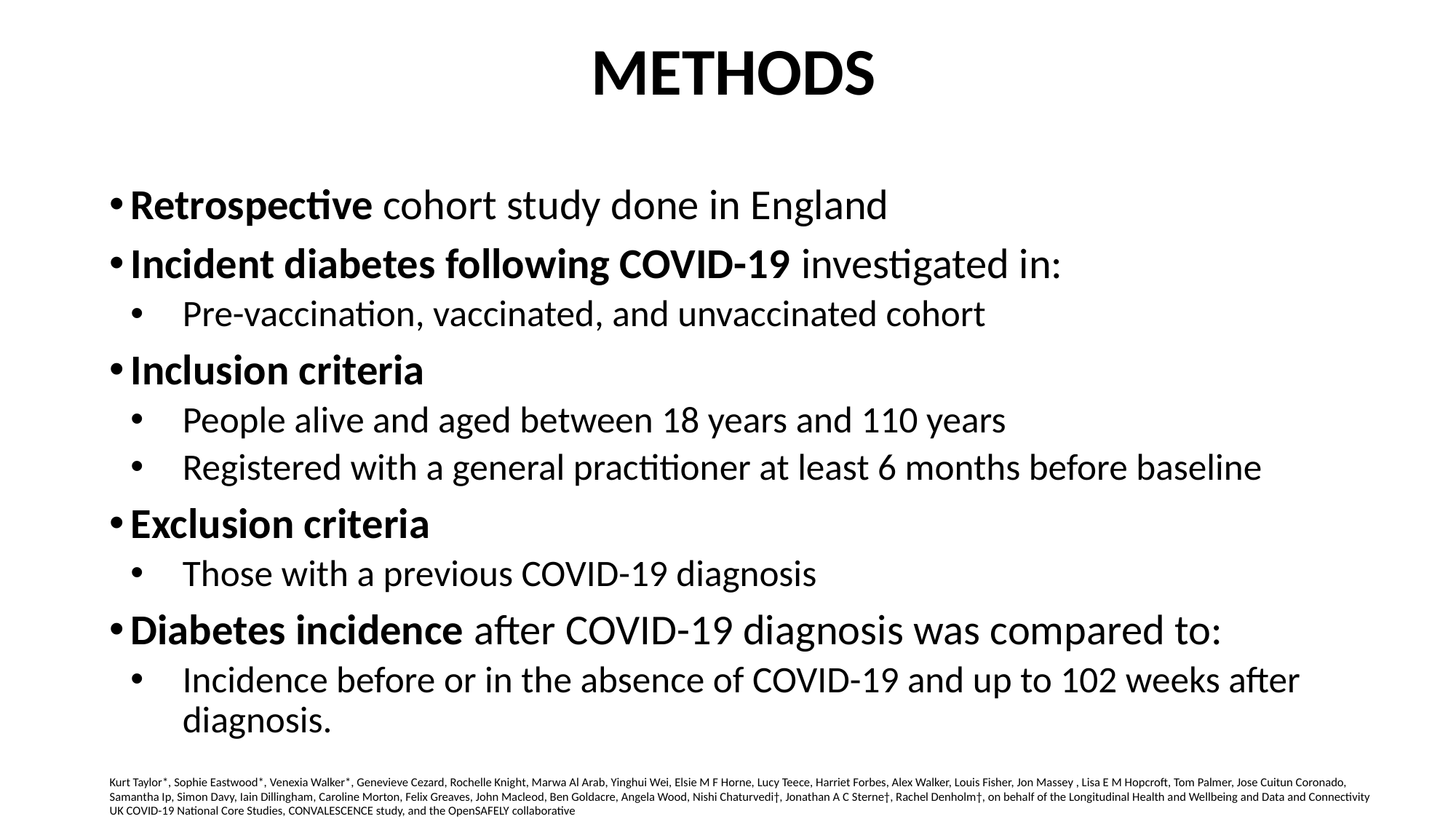

METHODS
Retrospective cohort study done in England
Incident diabetes following COVID-19 investigated in:
Pre-vaccination, vaccinated, and unvaccinated cohort
Inclusion criteria
People alive and aged between 18 years and 110 years
Registered with a general practitioner at least 6 months before baseline
Exclusion criteria
Those with a previous COVID-19 diagnosis
Diabetes incidence after COVID-19 diagnosis was compared to:
Incidence before or in the absence of COVID-19 and up to 102 weeks after diagnosis.
Kurt Taylor*, Sophie Eastwood*, Venexia Walker*, Genevieve Cezard, Rochelle Knight, Marwa Al Arab, Yinghui Wei, Elsie M F Horne, Lucy Teece, Harriet Forbes, Alex Walker, Louis Fisher, Jon Massey , Lisa E M Hopcroft, Tom Palmer, Jose Cuitun Coronado, Samantha Ip, Simon Davy, Iain Dillingham, Caroline Morton, Felix Greaves, John Macleod, Ben Goldacre, Angela Wood, Nishi Chaturvedi†, Jonathan A C Sterne†, Rachel Denholm†, on behalf of the Longitudinal Health and Wellbeing and Data and Connectivity UK COVID-19 National Core Studies, CONVALESCENCE study, and the OpenSAFELY collaborative